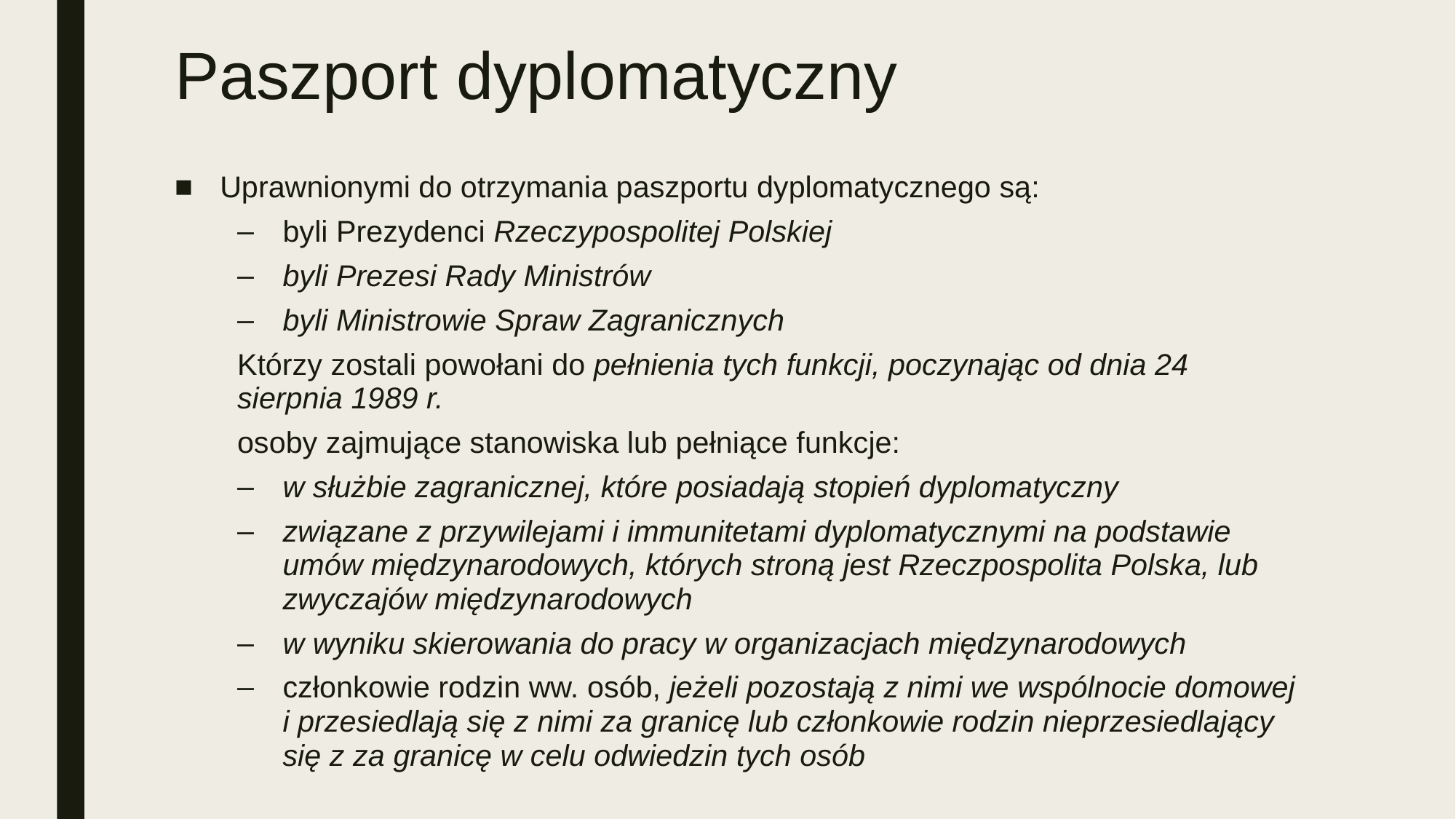

# Paszport dyplomatyczny
Uprawnionymi do otrzymania paszportu dyplomatycznego są:
byli Prezydenci Rzeczypospolitej Polskiej
byli Prezesi Rady Ministrów
byli Ministrowie Spraw Zagranicznych
Którzy zostali powołani do pełnienia tych funkcji, poczynając od dnia 24 sierpnia 1989 r.
osoby zajmujące stanowiska lub pełniące funkcje:
w służbie zagranicznej, które posiadają stopień dyplomatyczny
związane z przywilejami i immunitetami dyplomatycznymi na podstawie umów międzynarodowych, których stroną jest Rzeczpospolita Polska, lub zwyczajów międzynarodowych
w wyniku skierowania do pracy w organizacjach międzynarodowych
członkowie rodzin ww. osób, jeżeli pozostają z nimi we wspólnocie domowej i przesiedlają się z nimi za granicę lub członkowie rodzin nieprzesiedlający się z za granicę w celu odwiedzin tych osób